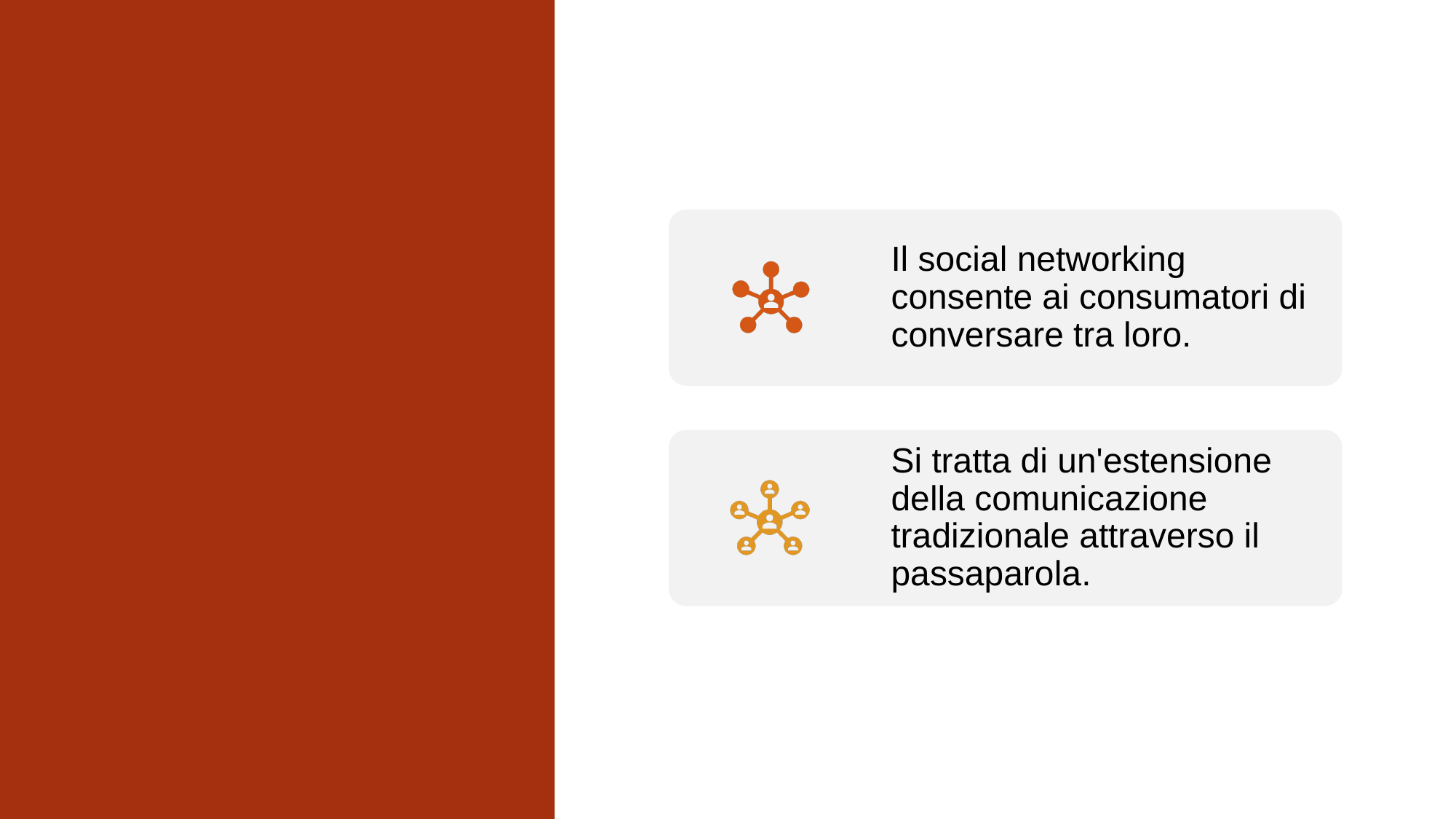

﻿﻿Il social networking consente ai consumatori di conversare tra loro.
Si tratta di un'estensione della comunicazione tradizionale attraverso il passaparola.